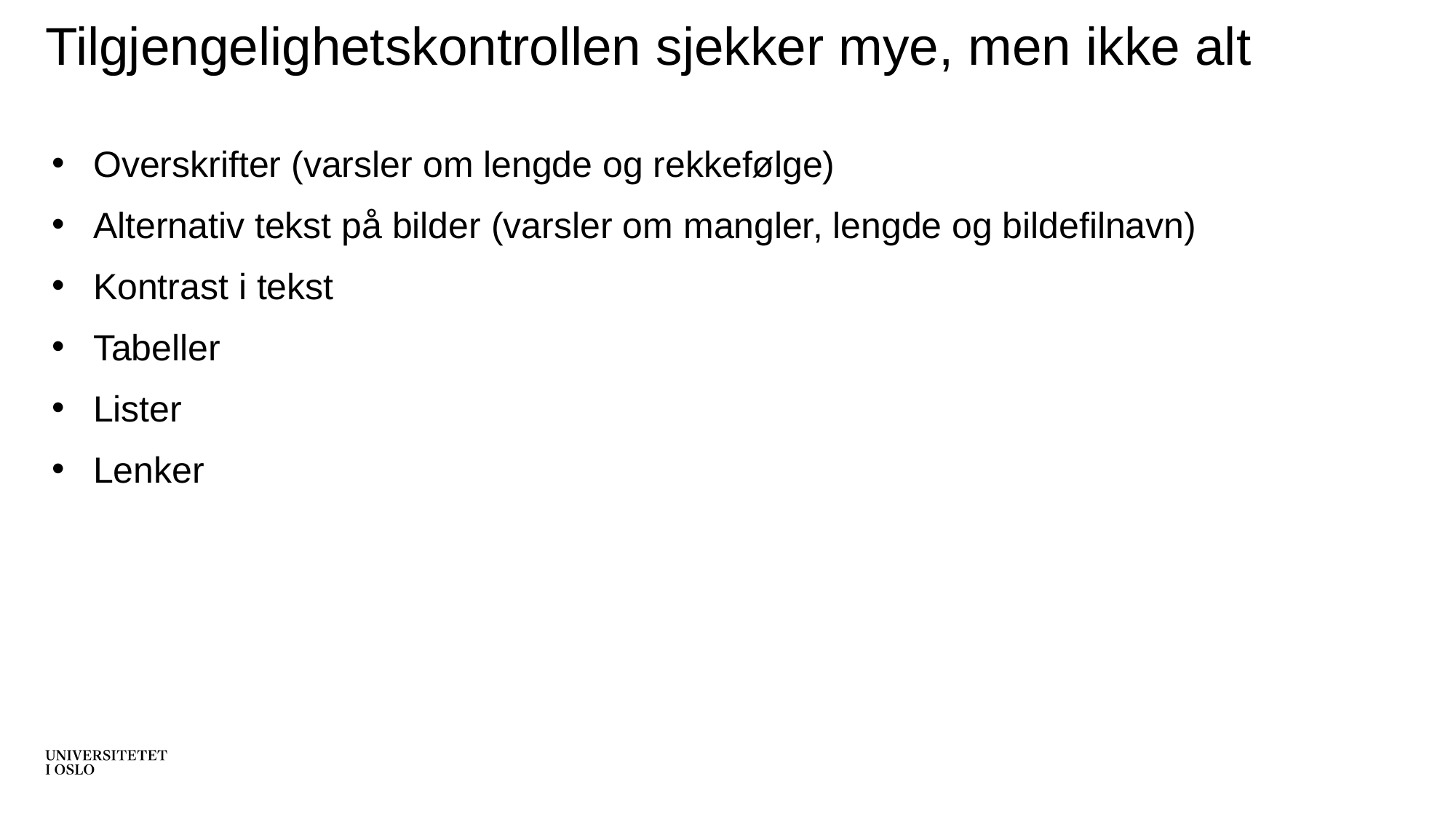

# Tilgjengelighetskontrollen sjekker mye, men ikke alt
Overskrifter (varsler om lengde og rekkefølge)
Alternativ tekst på bilder (varsler om mangler, lengde og bildefilnavn)
Kontrast i tekst
Tabeller
Lister
Lenker